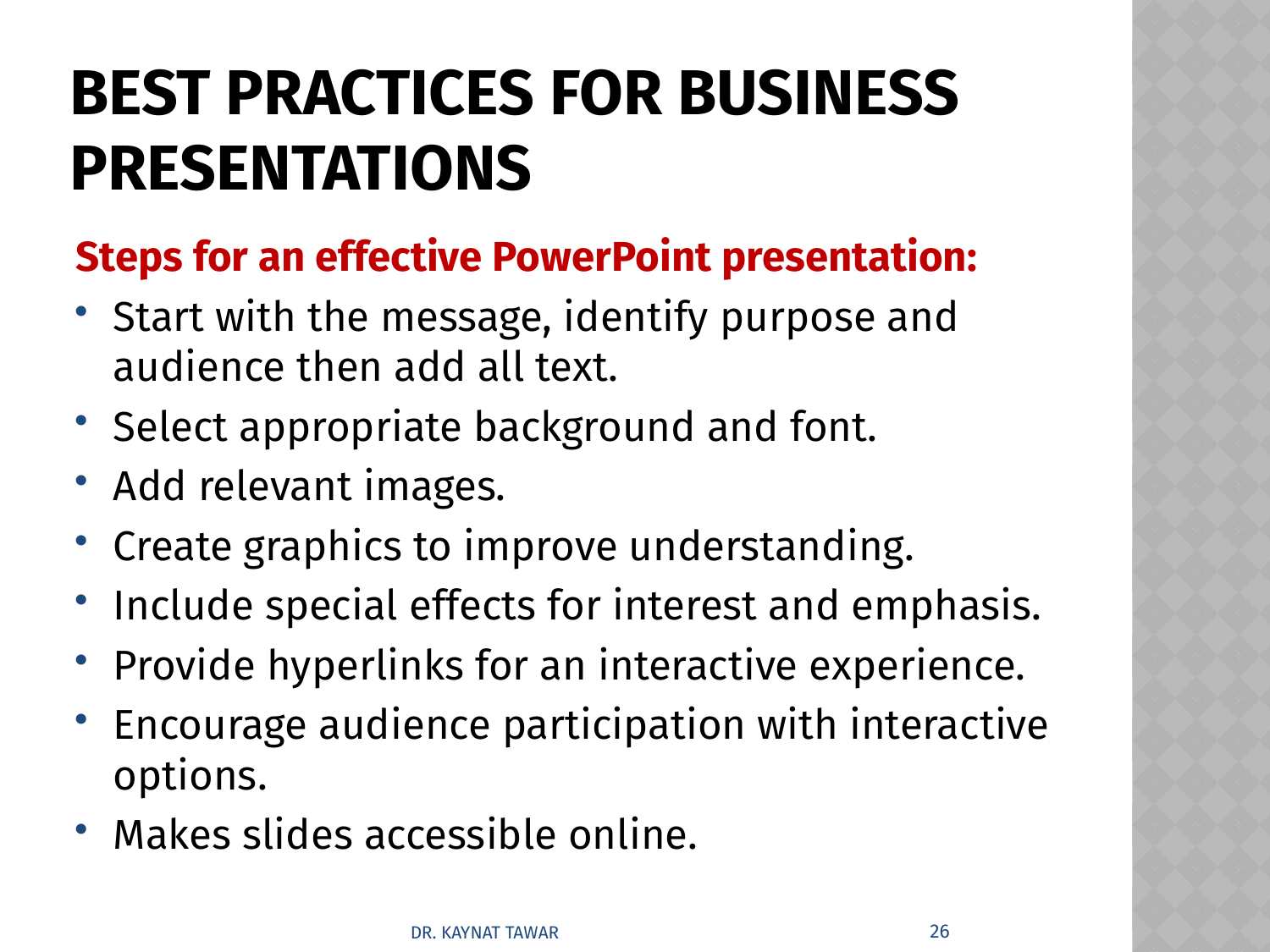

# Best practices for business presentations
Steps for an effective PowerPoint presentation:
Start with the message, identify purpose and audience then add all text.
Select appropriate background and font.
Add relevant images.
Create graphics to improve understanding.
Include special effects for interest and emphasis.
Provide hyperlinks for an interactive experience.
Encourage audience participation with interactive options.
Makes slides accessible online.
26
DR. KAYNAT TAWAR